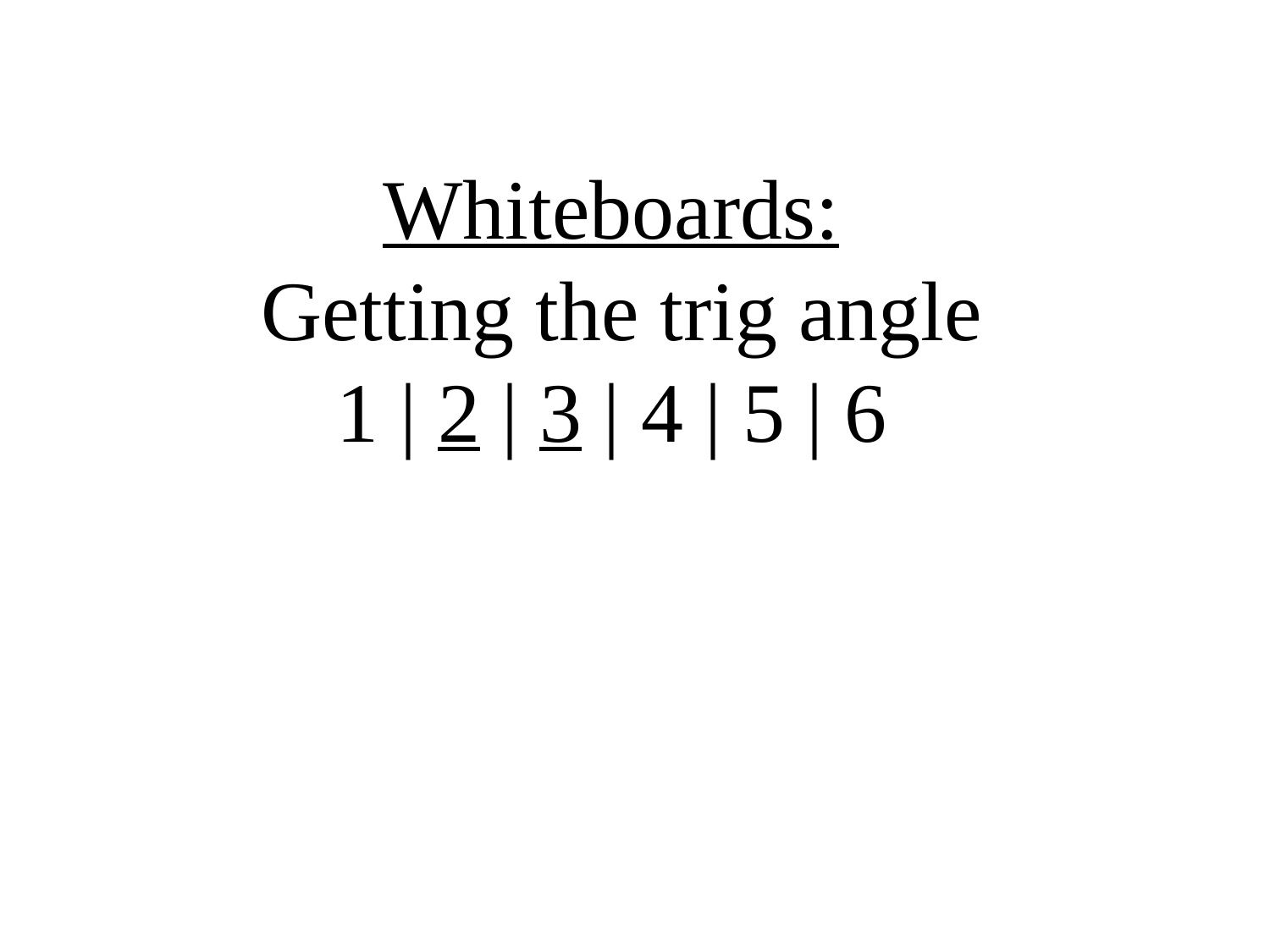

Whiteboards:
 Getting the trig angle
1 | 2 | 3 | 4 | 5 | 6